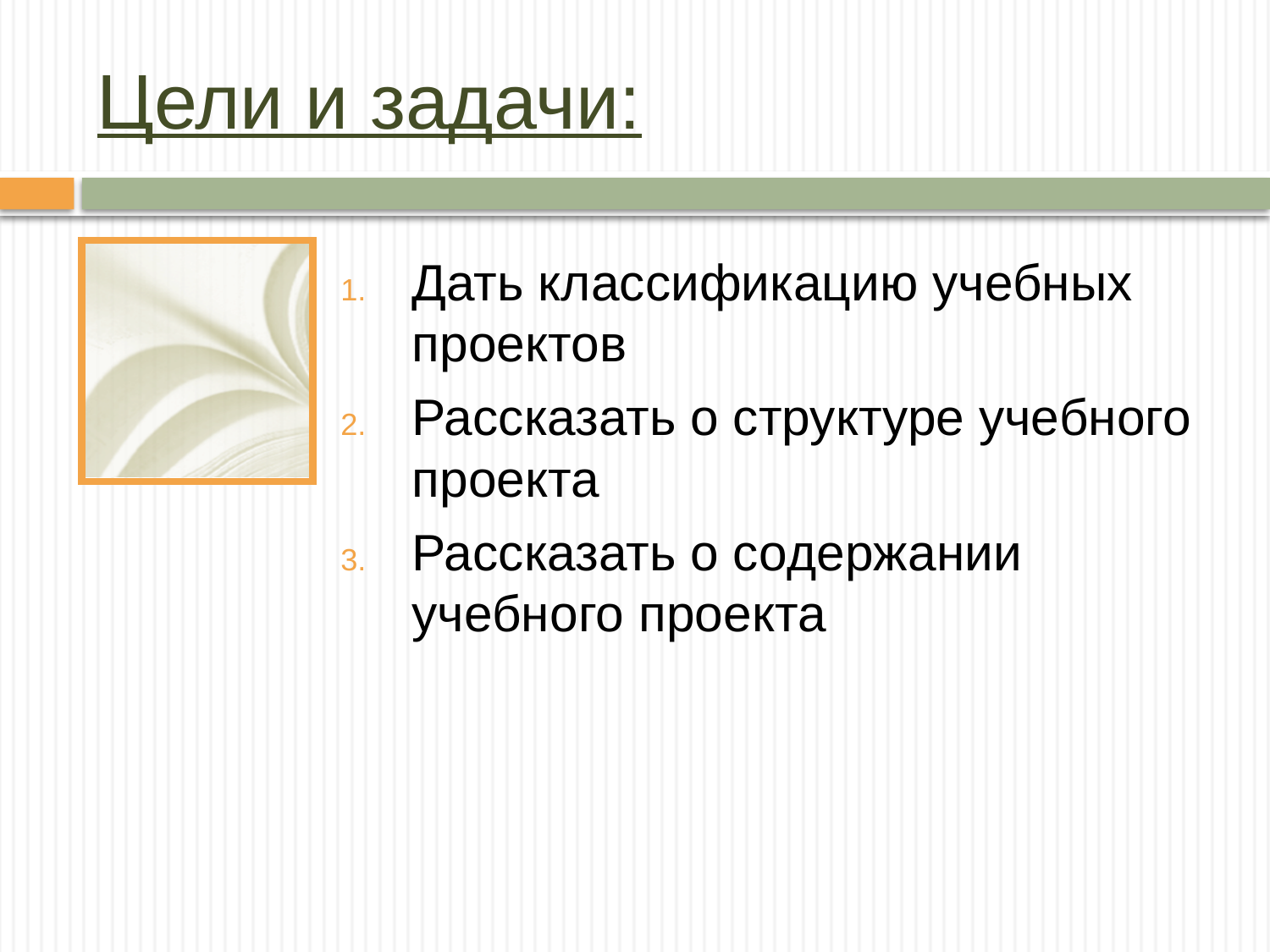

# Цели и задачи:
Дать классификацию учебных проектов
Рассказать о структуре учебного проекта
Рассказать о содержании учебного проекта